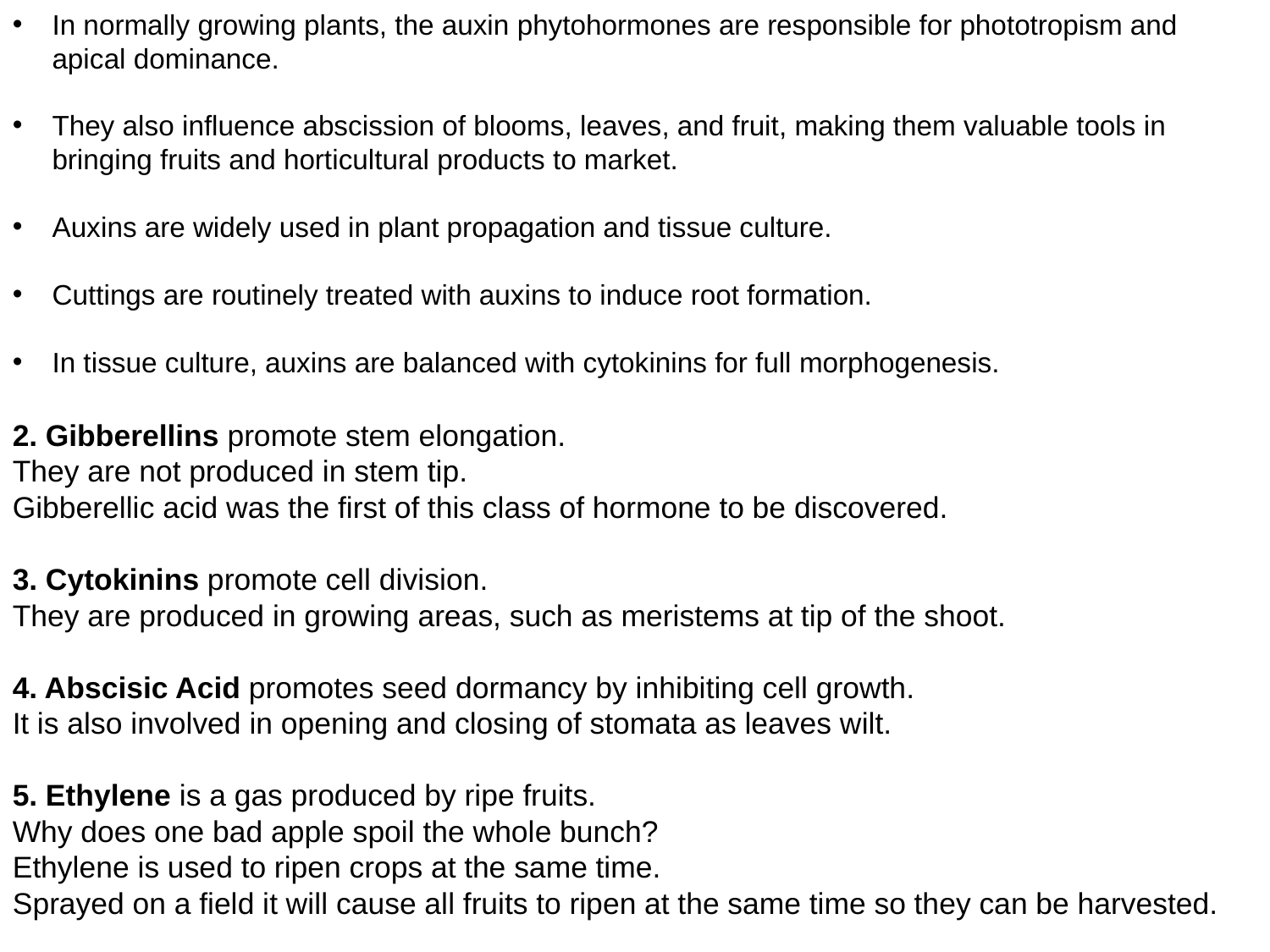

In normally growing plants, the auxin phytohormones are responsible for phototropism and apical dominance.

They also influence abscission of blooms, leaves, and fruit, making them valuable tools in bringing fruits and horticultural products to market.

Auxins are widely used in plant propagation and tissue culture.

Cuttings are routinely treated with auxins to induce root formation.

In tissue culture, auxins are balanced with cytokinins for full morphogenesis.

2. Gibberellins promote stem elongation.
They are not produced in stem tip.
Gibberellic acid was the first of this class of hormone to be discovered.

3. Cytokinins promote cell division.
They are produced in growing areas, such as meristems at tip of the shoot.

4. Abscisic Acid promotes seed dormancy by inhibiting cell growth.
It is also involved in opening and closing of stomata as leaves wilt.

5. Ethylene is a gas produced by ripe fruits.
Why does one bad apple spoil the whole bunch?
Ethylene is used to ripen crops at the same time.
Sprayed on a field it will cause all fruits to ripen at the same time so they can be harvested.